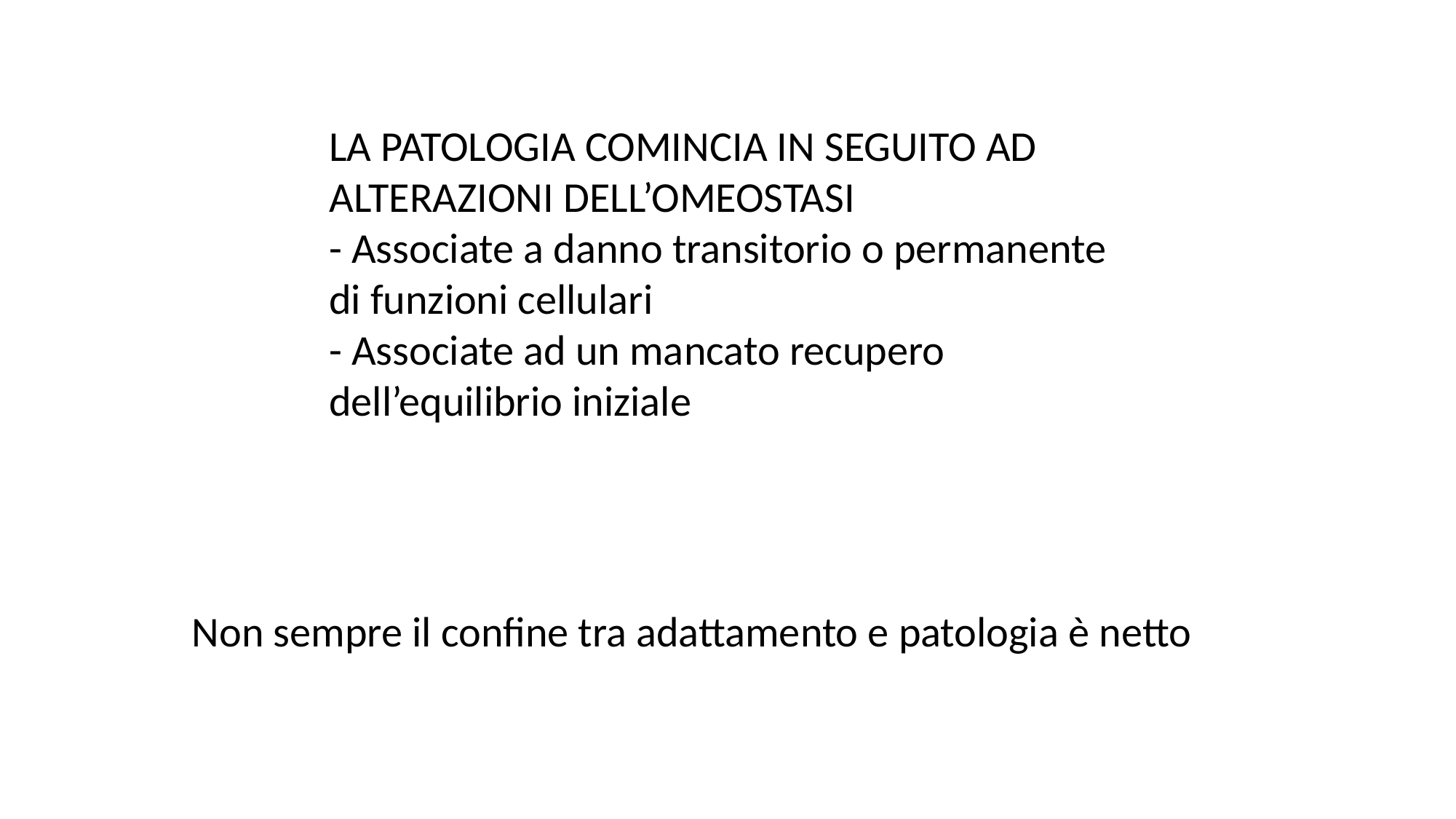

LA PATOLOGIA COMINCIA IN SEGUITO AD ALTERAZIONI DELL’OMEOSTASI
- Associate a danno transitorio o permanente di funzioni cellulari
- Associate ad un mancato recupero dell’equilibrio iniziale
Non sempre il confine tra adattamento e patologia è netto